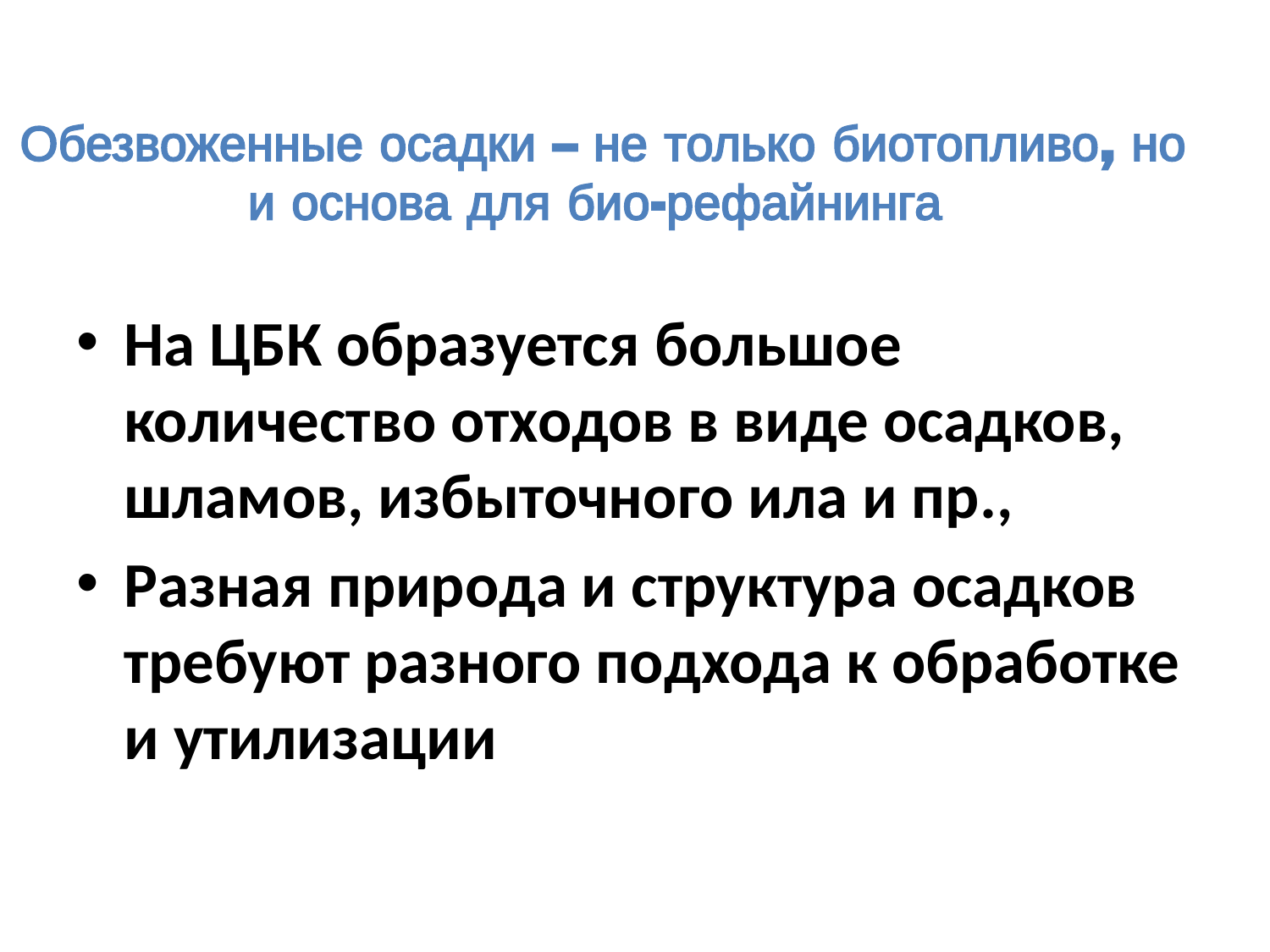

# Обезвоженные осадки – не только биотопливо, но и основа для био-рефайнинга
На ЦБК образуется большое количество отходов в виде осадков, шламов, избыточного ила и пр.,
Разная природа и структура осадков требуют разного подхода к обработке и утилизации